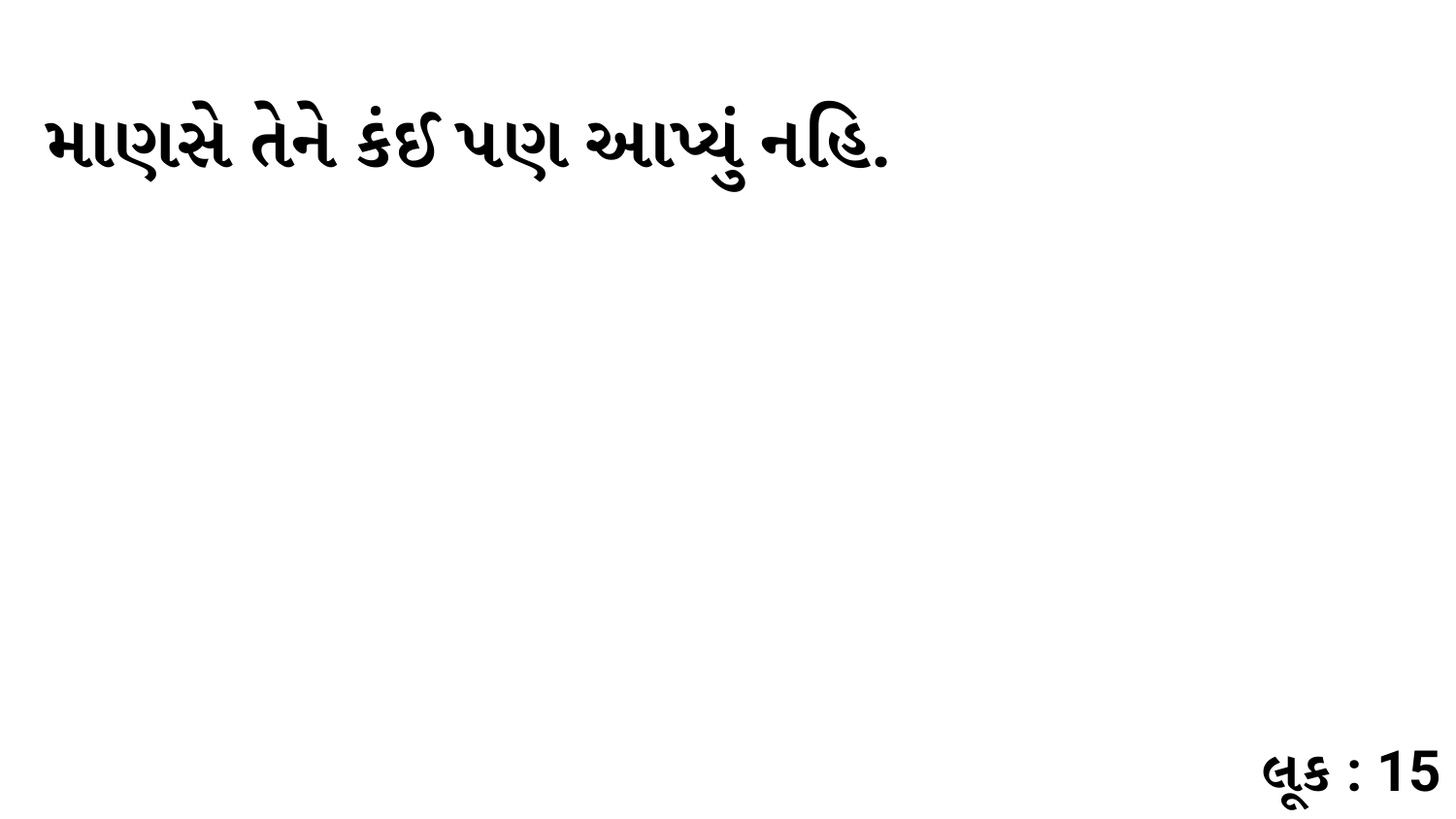

માણસે તેને કંઈ પણ આપ્યું નહિ.
લૂક : 15